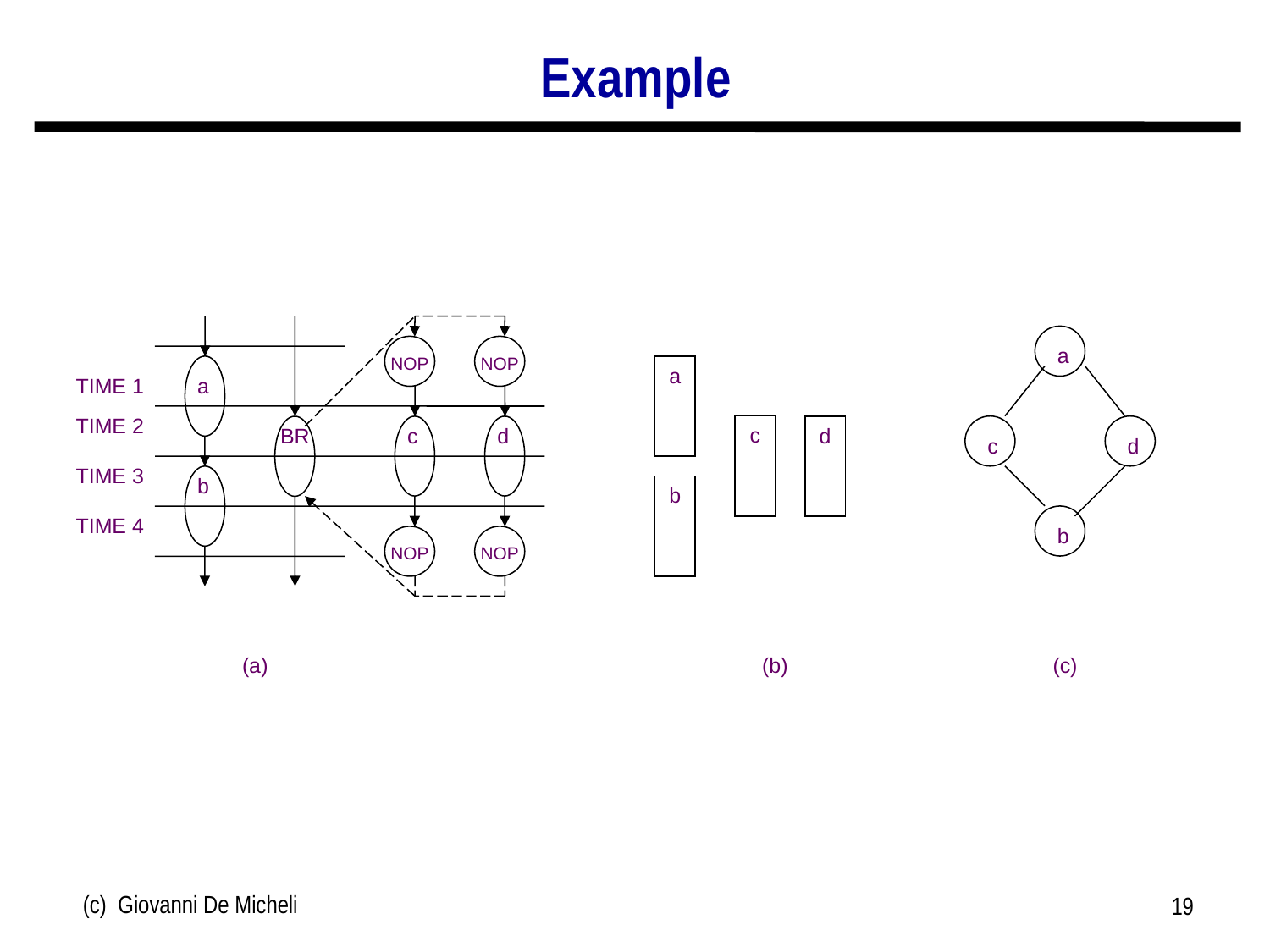

# Example

NOP
NOP

TIME 1
a

TIME 2

BR

c

d

TIME 3

b

TIME 4

NOP
NOP

a

c

d

b

a

c

d

b
(a)
(b)
(c)
(c)  Giovanni De Micheli
19